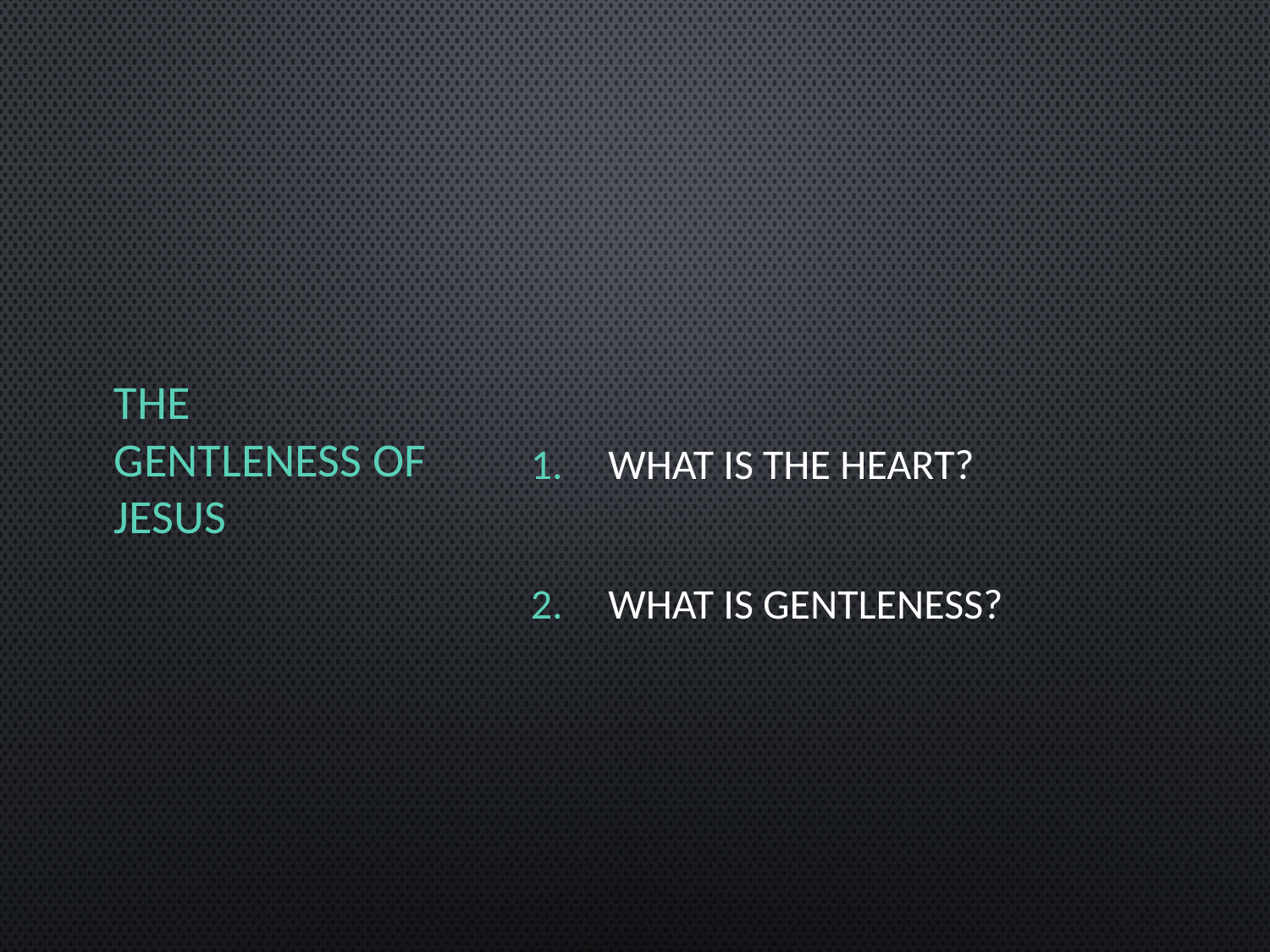

# The gentleness of Jesus

What is the heart?

What is gentleness?